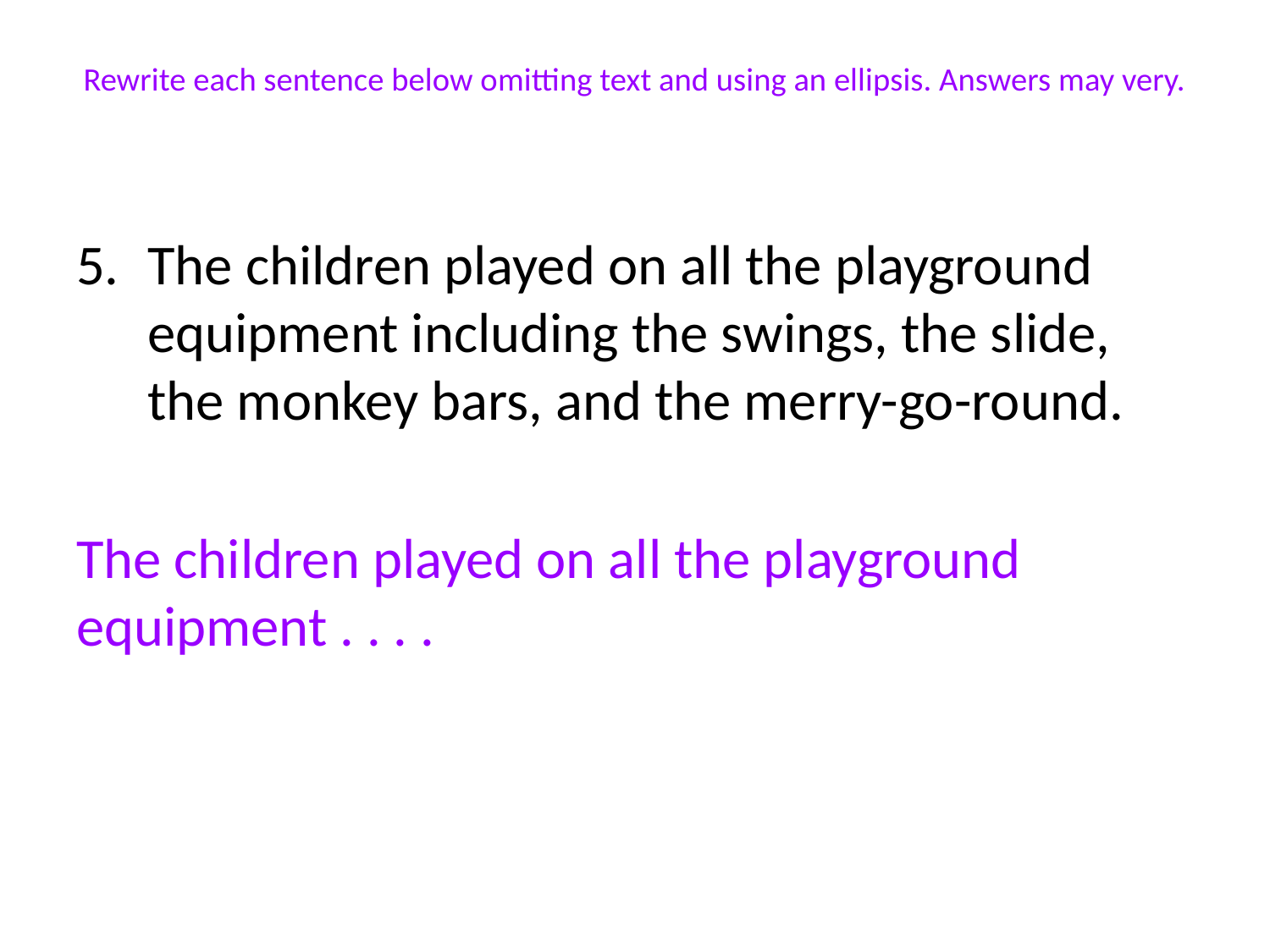

# Rewrite each sentence below omitting text and using an ellipsis. Answers may very.
The children played on all the playground equipment including the swings, the slide, the monkey bars, and the merry-go-round.

The children played on all the playground equipment . . . .